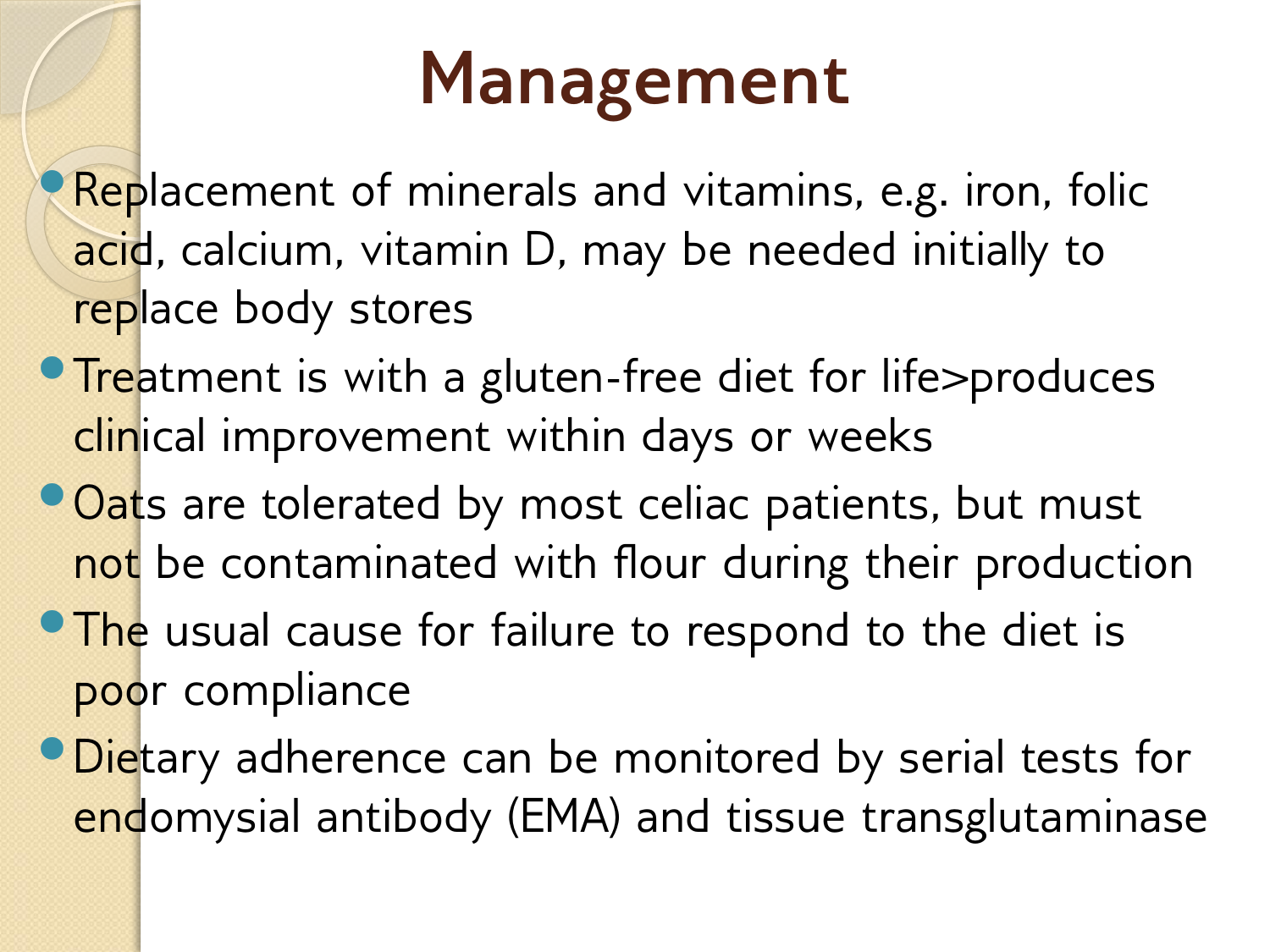

# Management
Replacement of minerals and vitamins, e.g. iron, folic acid, calcium, vitamin D, may be needed initially to replace body stores
Treatment is with a gluten-free diet for life>produces clinical improvement within days or weeks
Oats are tolerated by most celiac patients, but must not be contaminated with flour during their production
The usual cause for failure to respond to the diet is poor compliance
Dietary adherence can be monitored by serial tests for endomysial antibody (EMA) and tissue transglutaminase